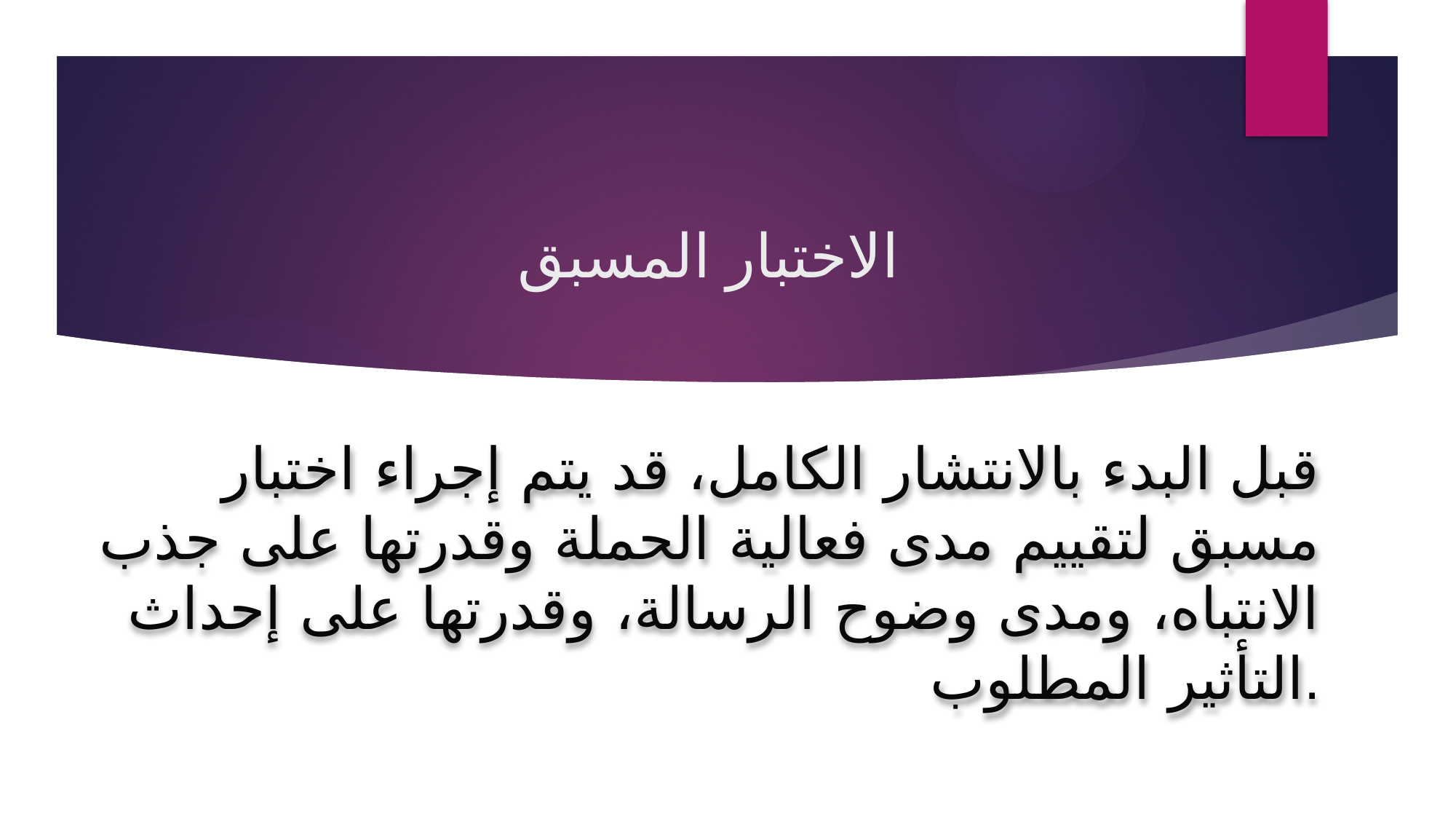

# الاختبار المسبق
قبل البدء بالانتشار الكامل، قد يتم إجراء اختبار مسبق لتقييم مدى فعالية الحملة وقدرتها على جذب الانتباه، ومدى وضوح الرسالة، وقدرتها على إحداث التأثير المطلوب.